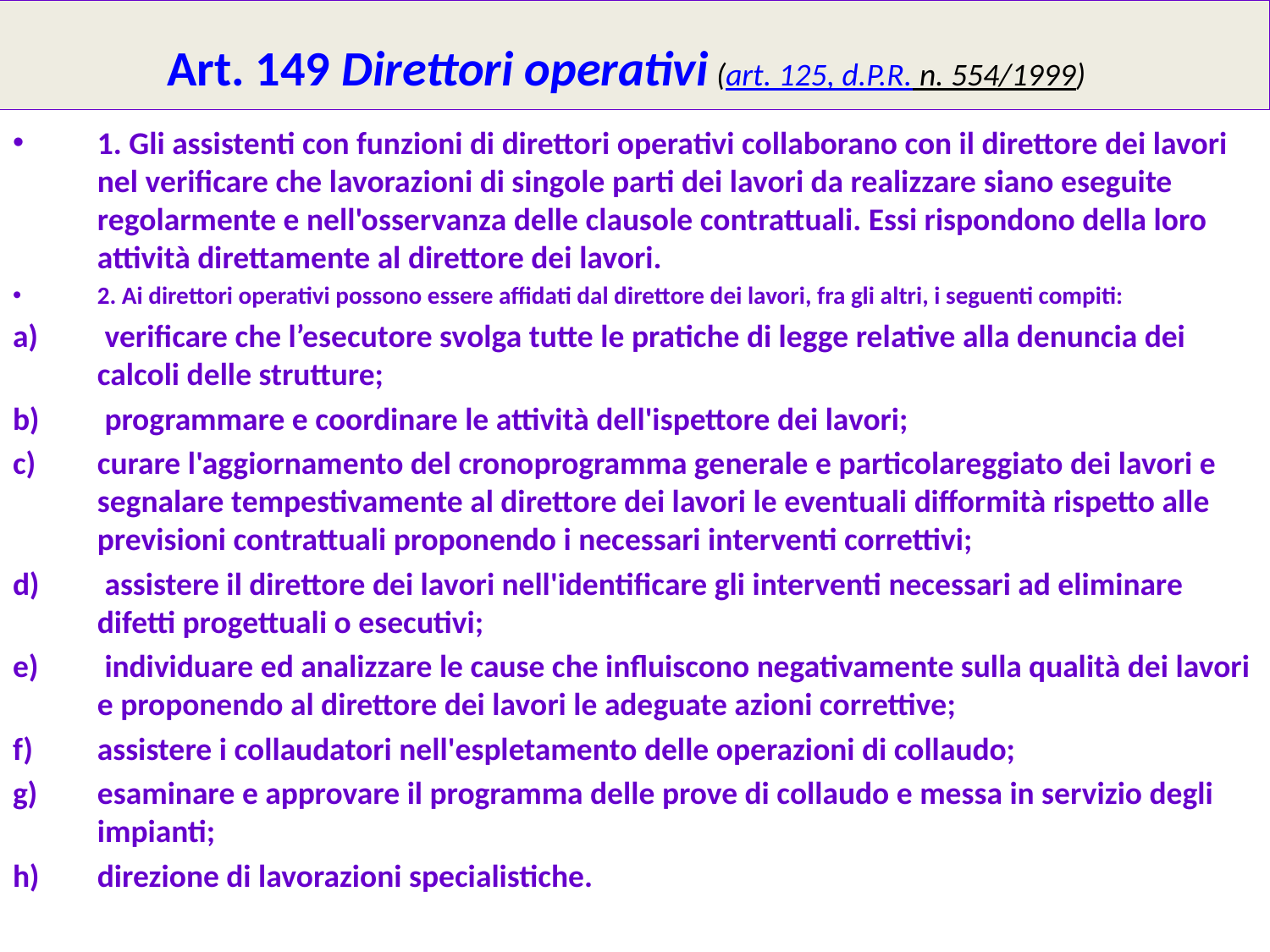

# Art. 149 Direttori operativi (art. 125, d.P.R. n. 554/1999)
1. Gli assistenti con funzioni di direttori operativi collaborano con il direttore dei lavori nel verificare che lavorazioni di singole parti dei lavori da realizzare siano eseguite regolarmente e nell'osservanza delle clausole contrattuali. Essi rispondono della loro attività direttamente al direttore dei lavori.
2. Ai direttori operativi possono essere affidati dal direttore dei lavori, fra gli altri, i seguenti compiti:
 verificare che l’esecutore svolga tutte le pratiche di legge relative alla denuncia dei calcoli delle strutture;
 programmare e coordinare le attività dell'ispettore dei lavori;
curare l'aggiornamento del cronoprogramma generale e particolareggiato dei lavori e segnalare tempestivamente al direttore dei lavori le eventuali difformità rispetto alle previsioni contrattuali proponendo i necessari interventi correttivi;
 assistere il direttore dei lavori nell'identificare gli interventi necessari ad eliminare difetti progettuali o esecutivi;
 individuare ed analizzare le cause che influiscono negativamente sulla qualità dei lavori e proponendo al direttore dei lavori le adeguate azioni correttive;
assistere i collaudatori nell'espletamento delle operazioni di collaudo;
esaminare e approvare il programma delle prove di collaudo e messa in servizio degli impianti;
direzione di lavorazioni specialistiche.